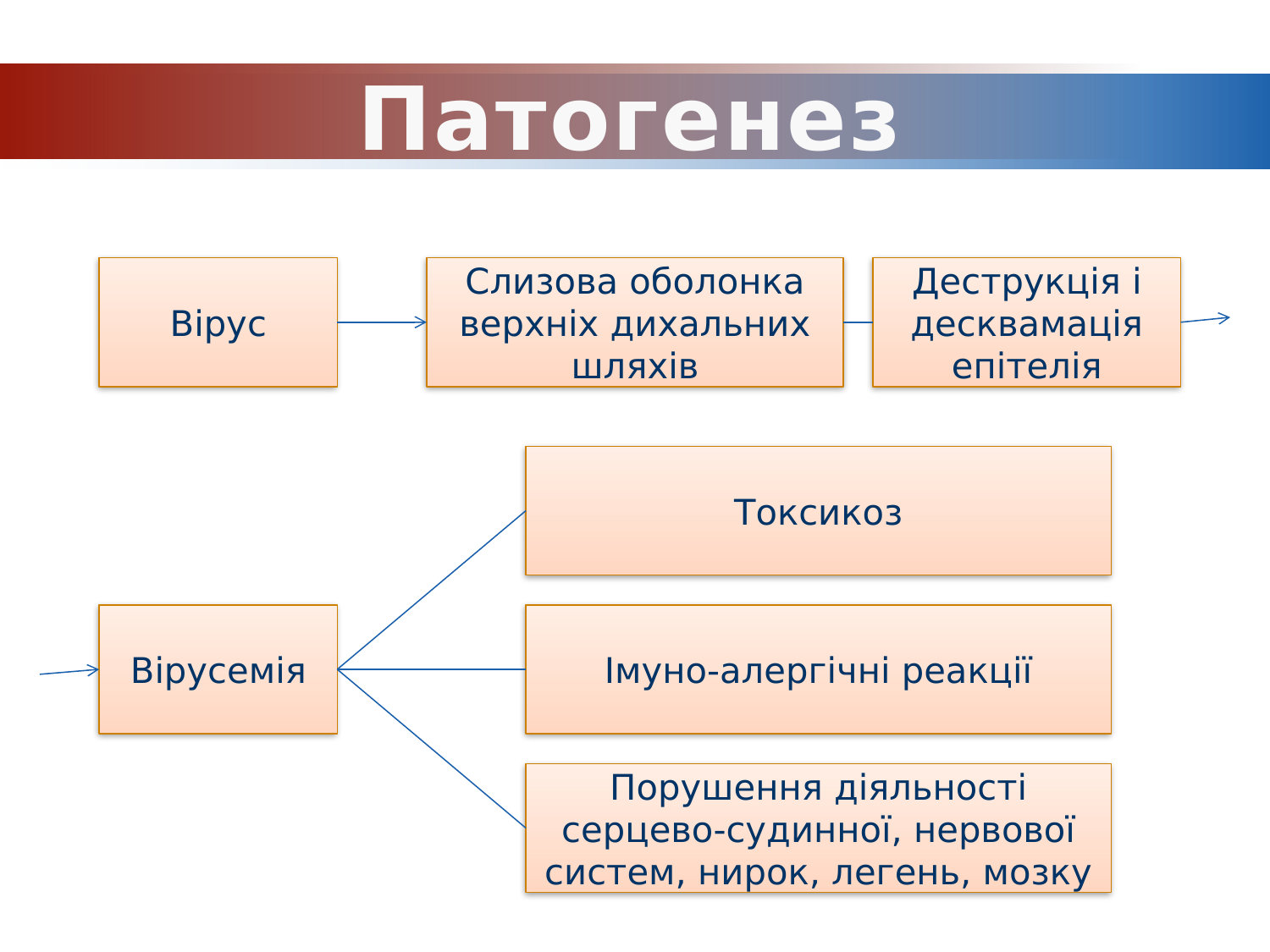

# Патогенез

Вірус
Слизова оболонка верхніх дихальних шляхів
Деструкція і десквамація епітелія
Токсикоз
Вірусемія
Імуно-алергічні реакції
Порушення діяльності серцево-судинної, нервової систем, нирок, легень, мозку